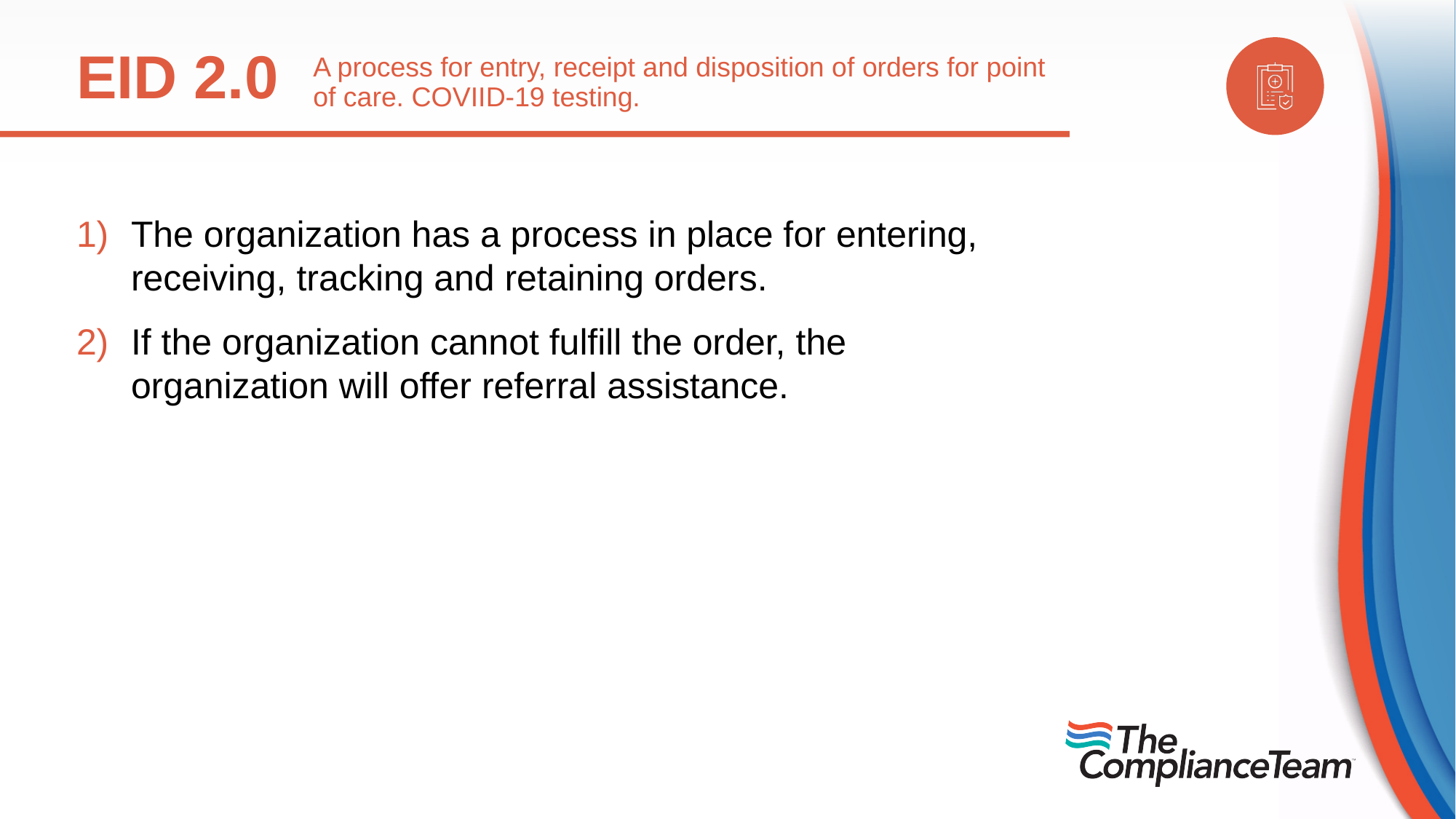

EID 2.0

A process for entry, receipt and disposition of orders for point of care. COVIID-19 testing.
The organization has a process in place for entering, receiving, tracking and retaining orders.
If the organization cannot fulfill the order, the organization will offer referral assistance.